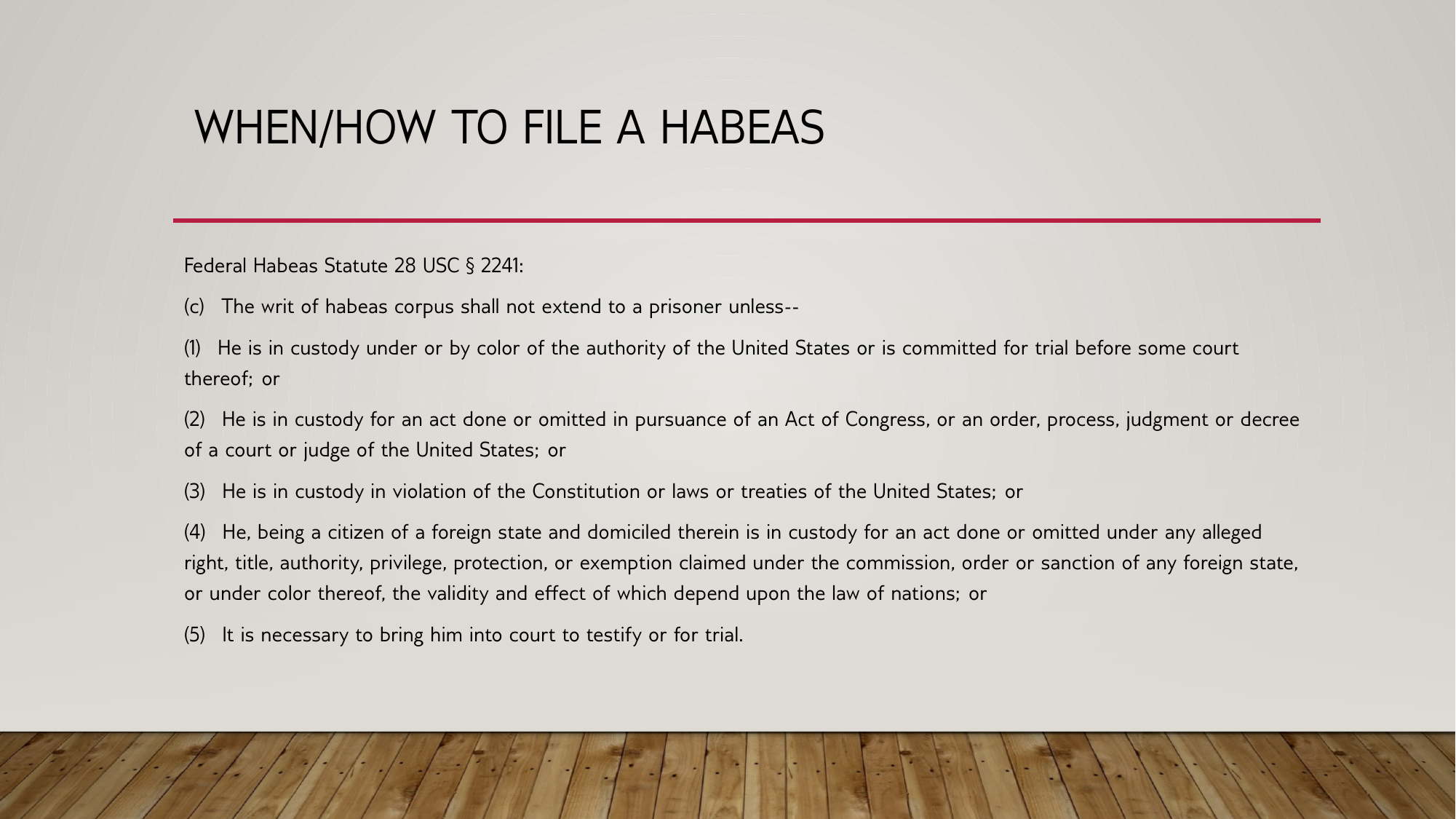

# When/how to file a habeas
Federal Habeas Statute 28 USC § 2241:
(c)  The writ of habeas corpus shall not extend to a prisoner unless--
(1)  He is in custody under or by color of the authority of the United States or is committed for trial before some court thereof;  or
(2)  He is in custody for an act done or omitted in pursuance of an Act of Congress, or an order, process, judgment or decree of a court or judge of the United States;  or
(3)  He is in custody in violation of the Constitution or laws or treaties of the United States;  or
(4)  He, being a citizen of a foreign state and domiciled therein is in custody for an act done or omitted under any alleged right, title, authority, privilege, protection, or exemption claimed under the commission, order or sanction of any foreign state, or under color thereof, the validity and effect of which depend upon the law of nations;  or
(5)  It is necessary to bring him into court to testify or for trial.